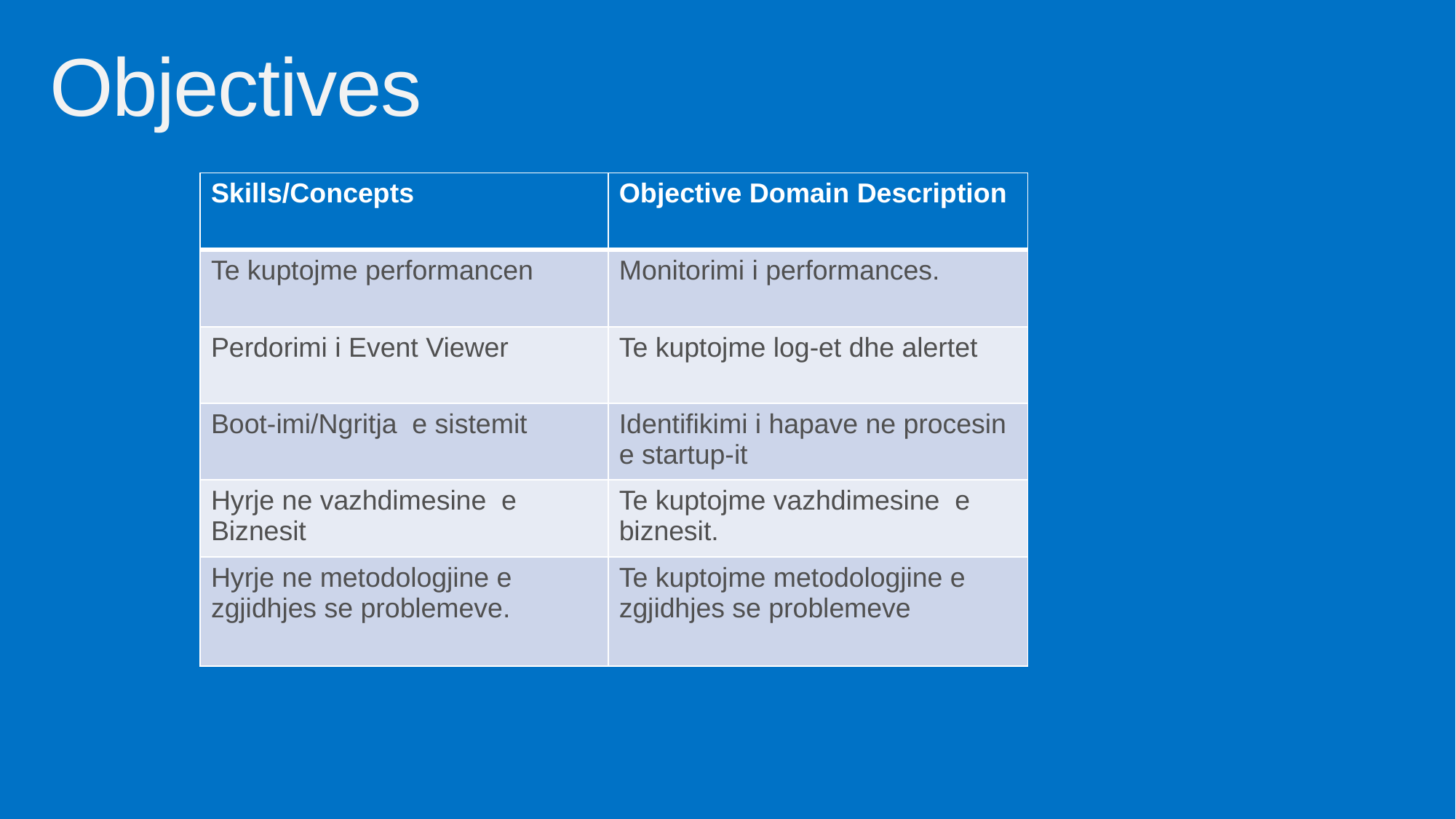

# Objectives
| Skills/Concepts | Objective Domain Description |
| --- | --- |
| Te kuptojme performancen | Monitorimi i performances. |
| Perdorimi i Event Viewer | Te kuptojme log-et dhe alertet |
| Boot-imi/Ngritja e sistemit | Identifikimi i hapave ne procesin e startup-it |
| Hyrje ne vazhdimesine e Biznesit | Te kuptojme vazhdimesine e biznesit. |
| Hyrje ne metodologjine e zgjidhjes se problemeve. | Te kuptojme metodologjine e zgjidhjes se problemeve |